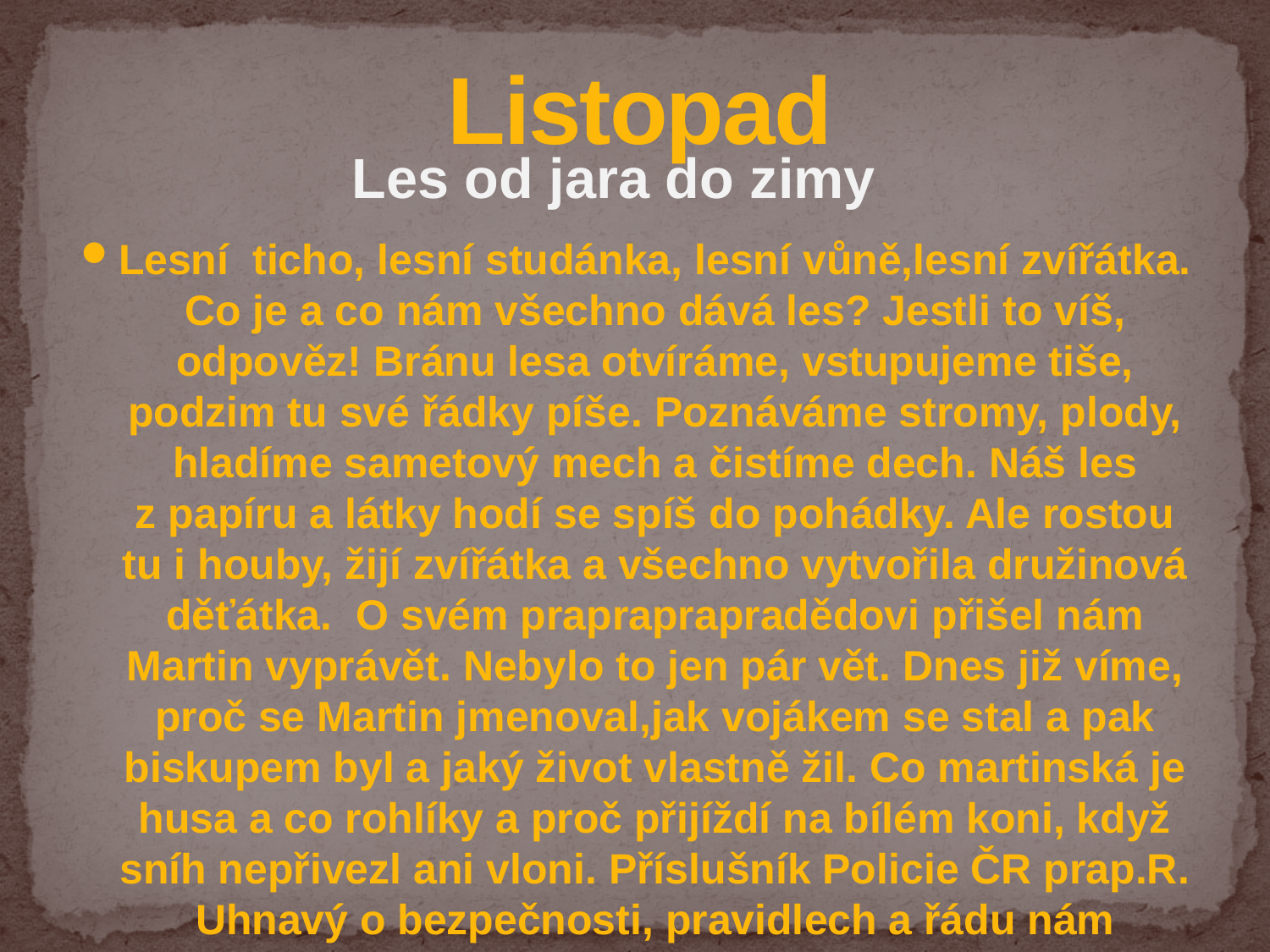

# Listopad
Les od jara do zimy
Lesní  ticho, lesní studánka, lesní vůně,lesní zvířátka. Co je a co nám všechno dává les? Jestli to víš, odpověz! Bránu lesa otvíráme, vstupujeme tiše, podzim tu své řádky píše. Poznáváme stromy, plody, hladíme sametový mech a čistíme dech. Náš les z papíru a látky hodí se spíš do pohádky. Ale rostou tu i houby, žijí zvířátka a všechno vytvořila družinová děťátka.  O svém prapraprapradědovi přišel nám Martin vyprávět. Nebylo to jen pár vět. Dnes již víme, proč se Martin jmenoval,jak vojákem se stal a pak biskupem byl a jaký život vlastně žil. Co martinská je husa a co rohlíky a proč přijíždí na bílém koni, když sníh nepřivezl ani vloni. Příslušník Policie ČR prap.R. Uhnavý o bezpečnosti, pravidlech a řádu nám vypráví. Hrátky s perníkem čekaly na konec listopadu. A nikdo nechtěl zůstat vzadu.